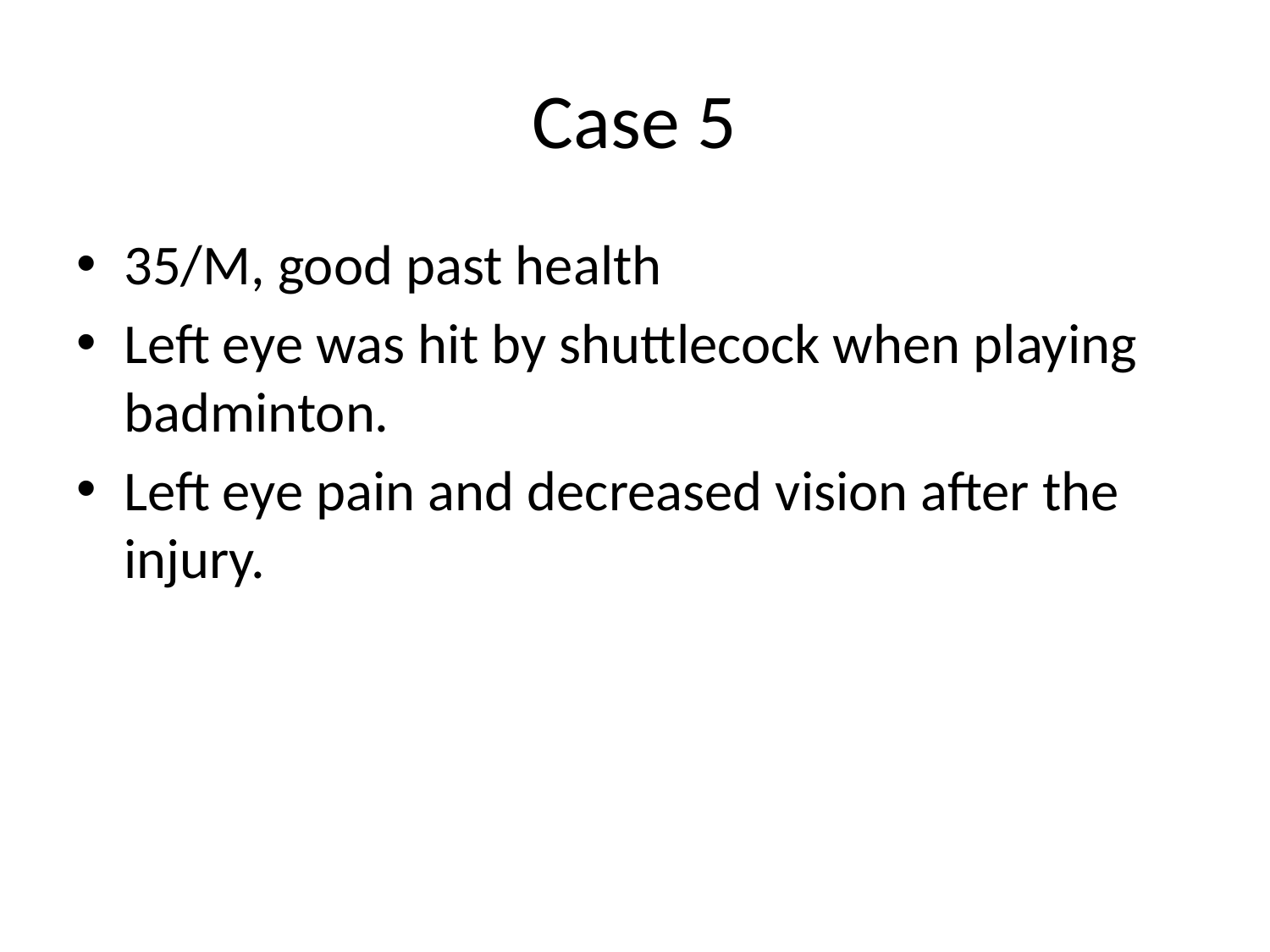

# Case 5
35/M, good past health
Left eye was hit by shuttlecock when playing badminton.
Left eye pain and decreased vision after the injury.